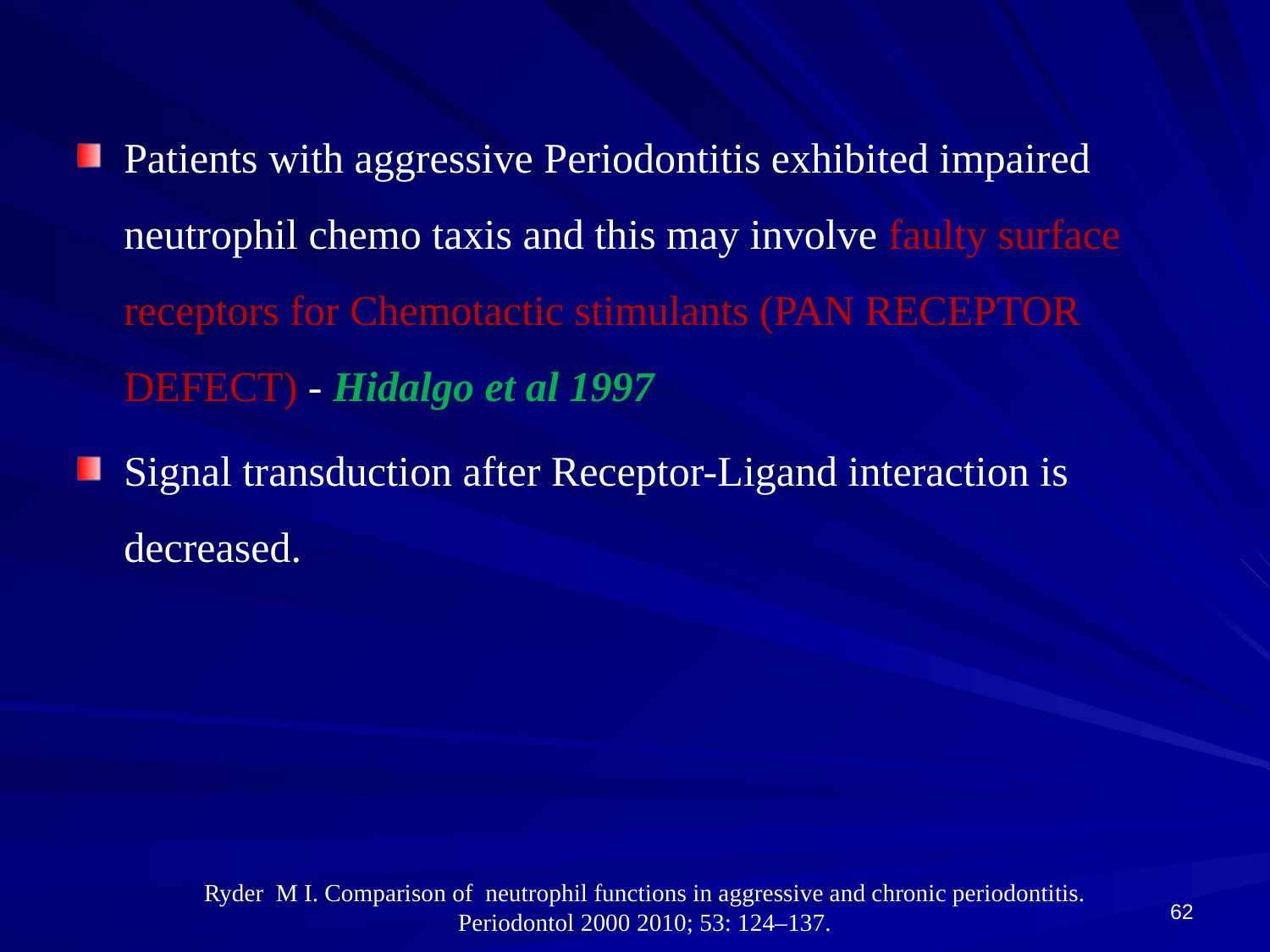

Patients with aggressive Periodontitis exhibited impaired neutrophil chemo taxis and this may involve faulty surface receptors for Chemotactic stimulants (PAN RECEPTOR DEFECT) - Hidalgo et al 1997
Signal transduction after Receptor-Ligand interaction is decreased.

62
Ryder  M I. Comparison of  neutrophil functions in aggressive and chronic periodontitis. Periodontol 2000 2010; 53: 124–137.